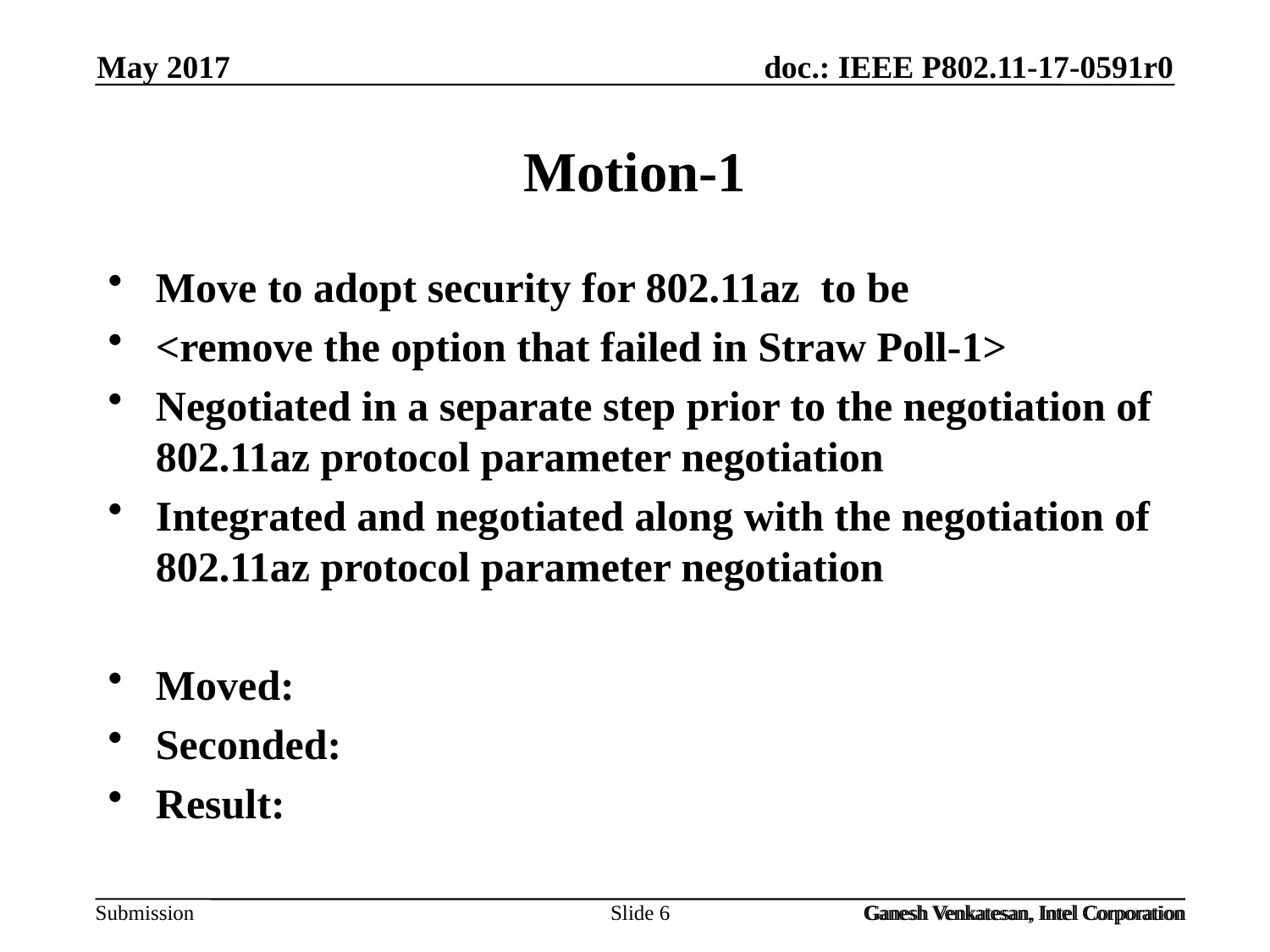

May 2017
# Motion-1
Move to adopt security for 802.11az  to be
<remove the option that failed in Straw Poll-1>
Negotiated in a separate step prior to the negotiation of 802.11az protocol parameter negotiation
Integrated and negotiated along with the negotiation of 802.11az protocol parameter negotiation

Moved:
Seconded:
Result:
Slide 6
Ganesh Venkatesan, Intel Corporation